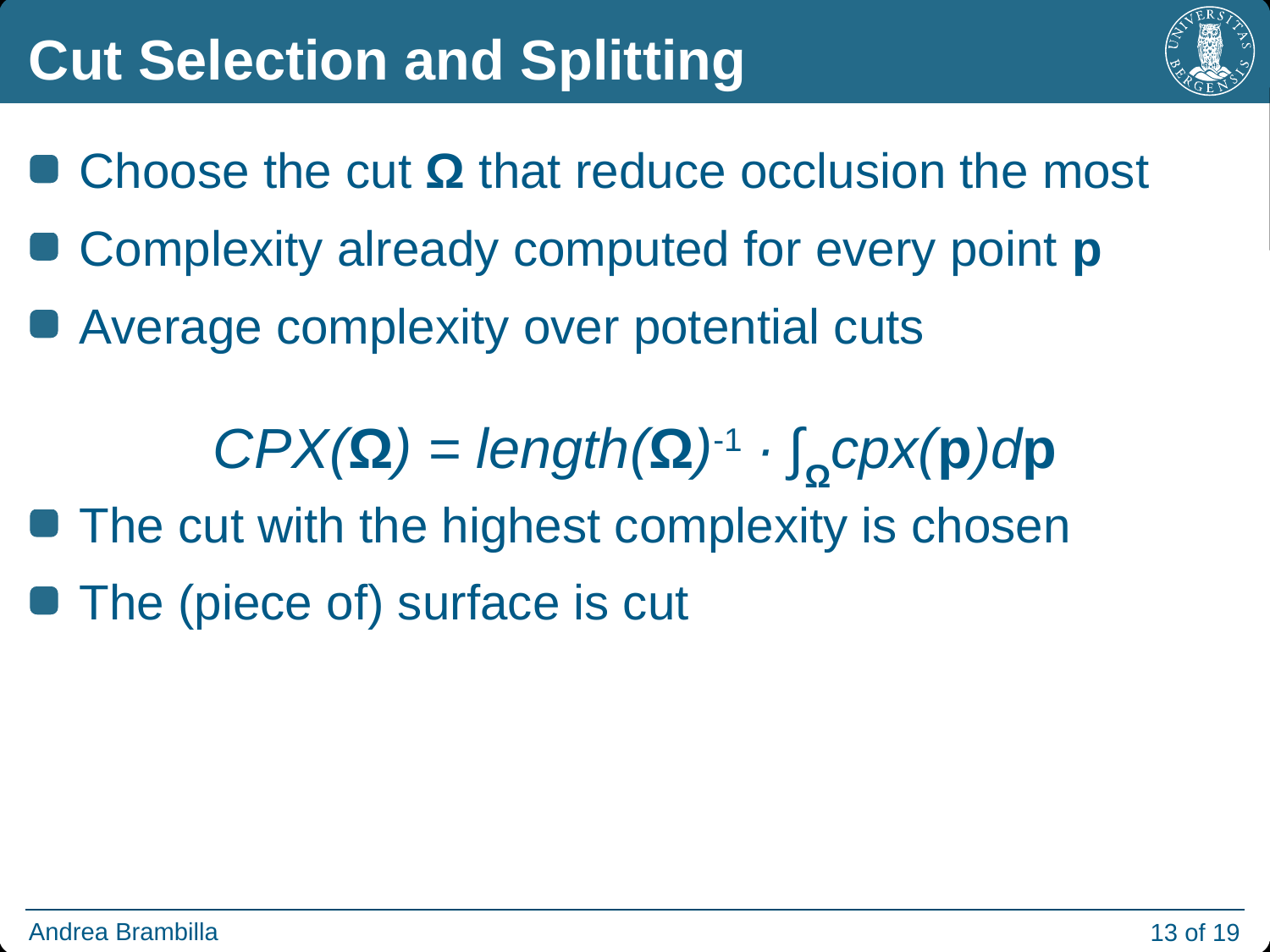

# Cut Selection and Splitting
Choose the cut Ω that reduce occlusion the most
Complexity already computed for every point p
Average complexity over potential cuts

The cut with the highest complexity is chosen
The (piece of) surface is cut

CPX(Ω) = length(Ω)-1 ∙ ∫Ωcpx(p)dp
Andrea Brambilla
13 of 19